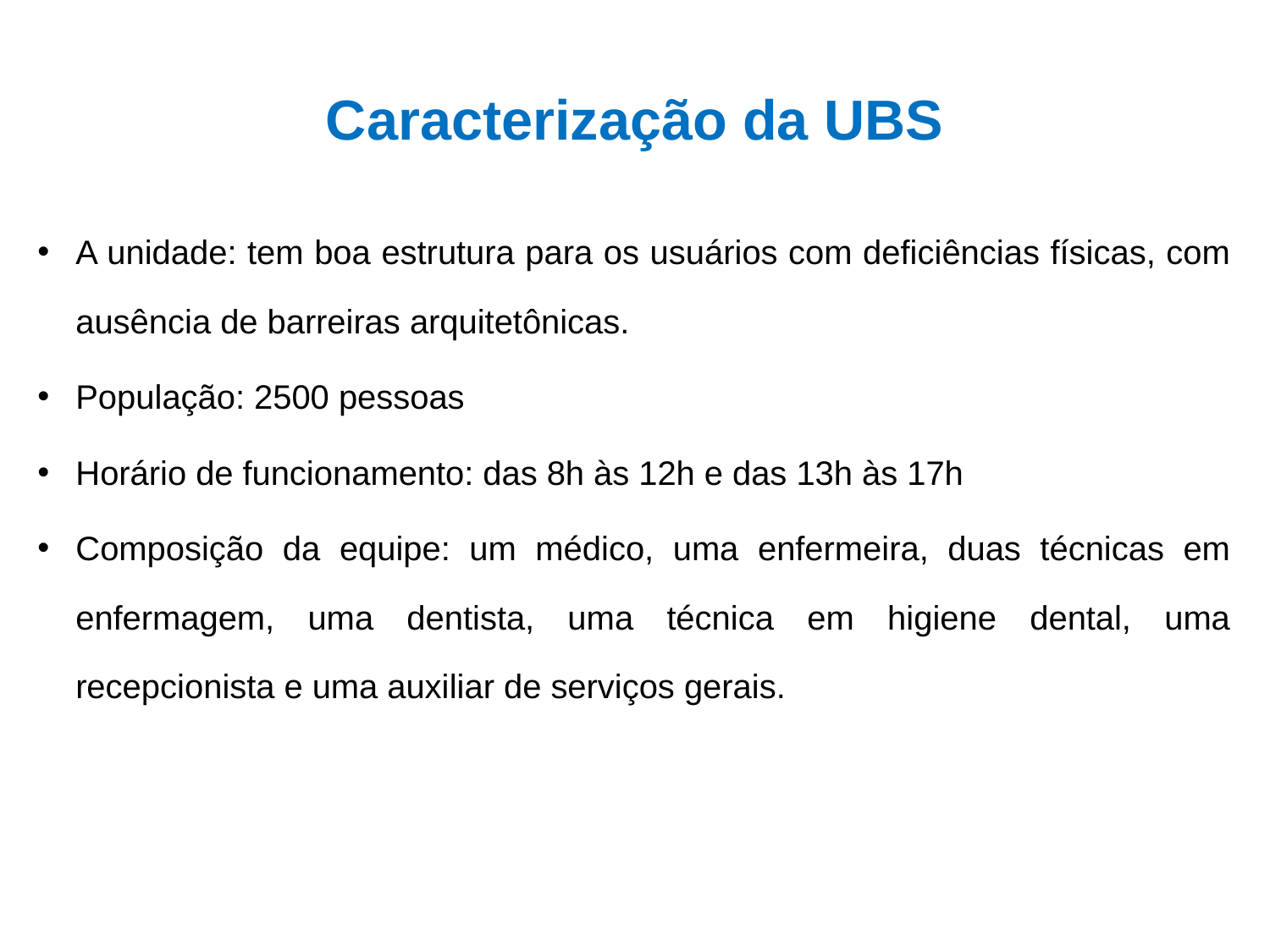

# Caracterização da UBS
A unidade: tem boa estrutura para os usuários com deficiências físicas, com ausência de barreiras arquitetônicas.
População: 2500 pessoas
Horário de funcionamento: das 8h às 12h e das 13h às 17h
Composição da equipe: um médico, uma enfermeira, duas técnicas em enfermagem, uma dentista, uma técnica em higiene dental, uma recepcionista e uma auxiliar de serviços gerais.